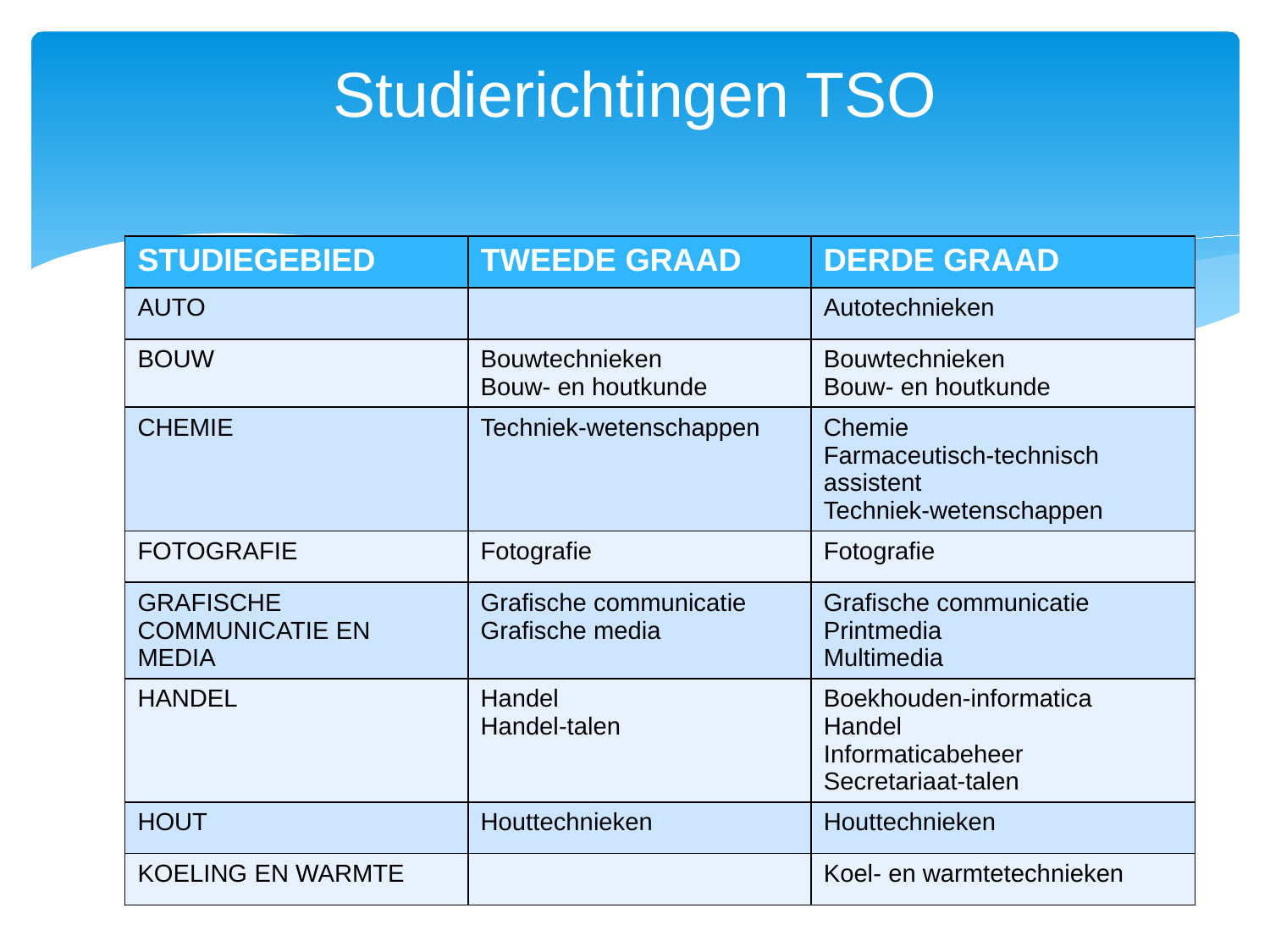

# Studierichtingen TSO
| STUDIEGEBIED | TWEEDE GRAAD | DERDE GRAAD |
| --- | --- | --- |
| AUTO |  | Autotechnieken |
| BOUW | Bouwtechnieken Bouw- en houtkunde | Bouwtechnieken Bouw- en houtkunde |
| CHEMIE | Techniek-wetenschappen | Chemie Farmaceutisch-technisch assistent Techniek-wetenschappen |
| FOTOGRAFIE | Fotografie | Fotografie |
| GRAFISCHE COMMUNICATIE EN MEDIA | Grafische communicatie Grafische media | Grafische communicatie Printmedia Multimedia |
| HANDEL | Handel Handel-talen | Boekhouden-informatica Handel Informaticabeheer Secretariaat-talen |
| HOUT | Houttechnieken | Houttechnieken |
| KOELING EN WARMTE |  | Koel- en warmtetechnieken |